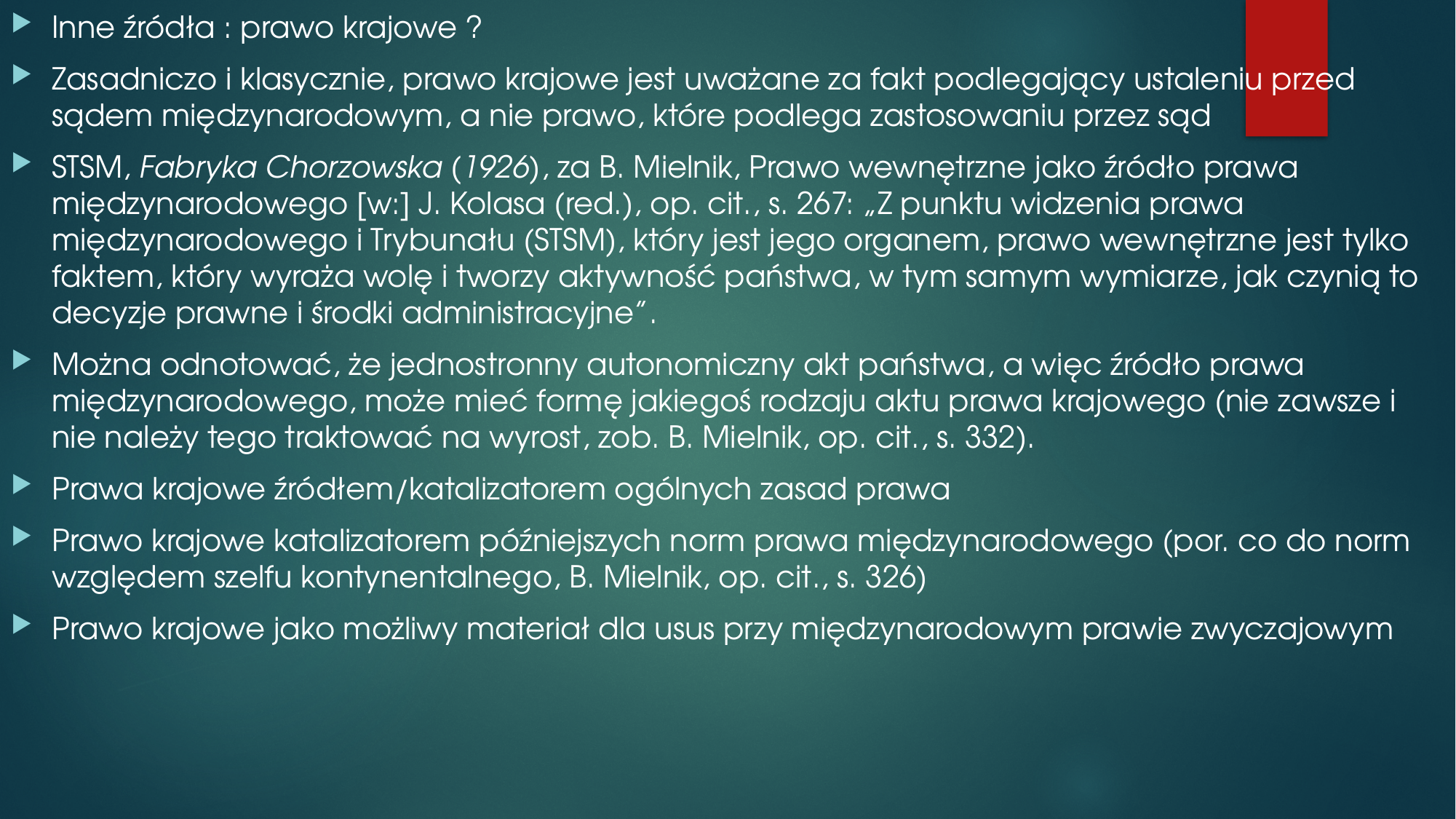

Inne źródła : prawo krajowe ?
Zasadniczo i klasycznie, prawo krajowe jest uważane za fakt podlegający ustaleniu przed sądem międzynarodowym, a nie prawo, które podlega zastosowaniu przez sąd
STSM, Fabryka Chorzowska (1926), za B. Mielnik, Prawo wewnętrzne jako źródło prawa międzynarodowego [w:] J. Kolasa (red.), op. cit., s. 267: „Z punktu widzenia prawa międzynarodowego i Trybunału (STSM), który jest jego organem, prawo wewnętrzne jest tylko faktem, który wyraża wolę i tworzy aktywność państwa, w tym samym wymiarze, jak czynią to decyzje prawne i środki administracyjne”.
Można odnotować, że jednostronny autonomiczny akt państwa, a więc źródło prawa międzynarodowego, może mieć formę jakiegoś rodzaju aktu prawa krajowego (nie zawsze i nie należy tego traktować na wyrost, zob. B. Mielnik, op. cit., s. 332).
Prawa krajowe źródłem/katalizatorem ogólnych zasad prawa
Prawo krajowe katalizatorem późniejszych norm prawa międzynarodowego (por. co do norm względem szelfu kontynentalnego, B. Mielnik, op. cit., s. 326)
Prawo krajowe jako możliwy materiał dla usus przy międzynarodowym prawie zwyczajowym